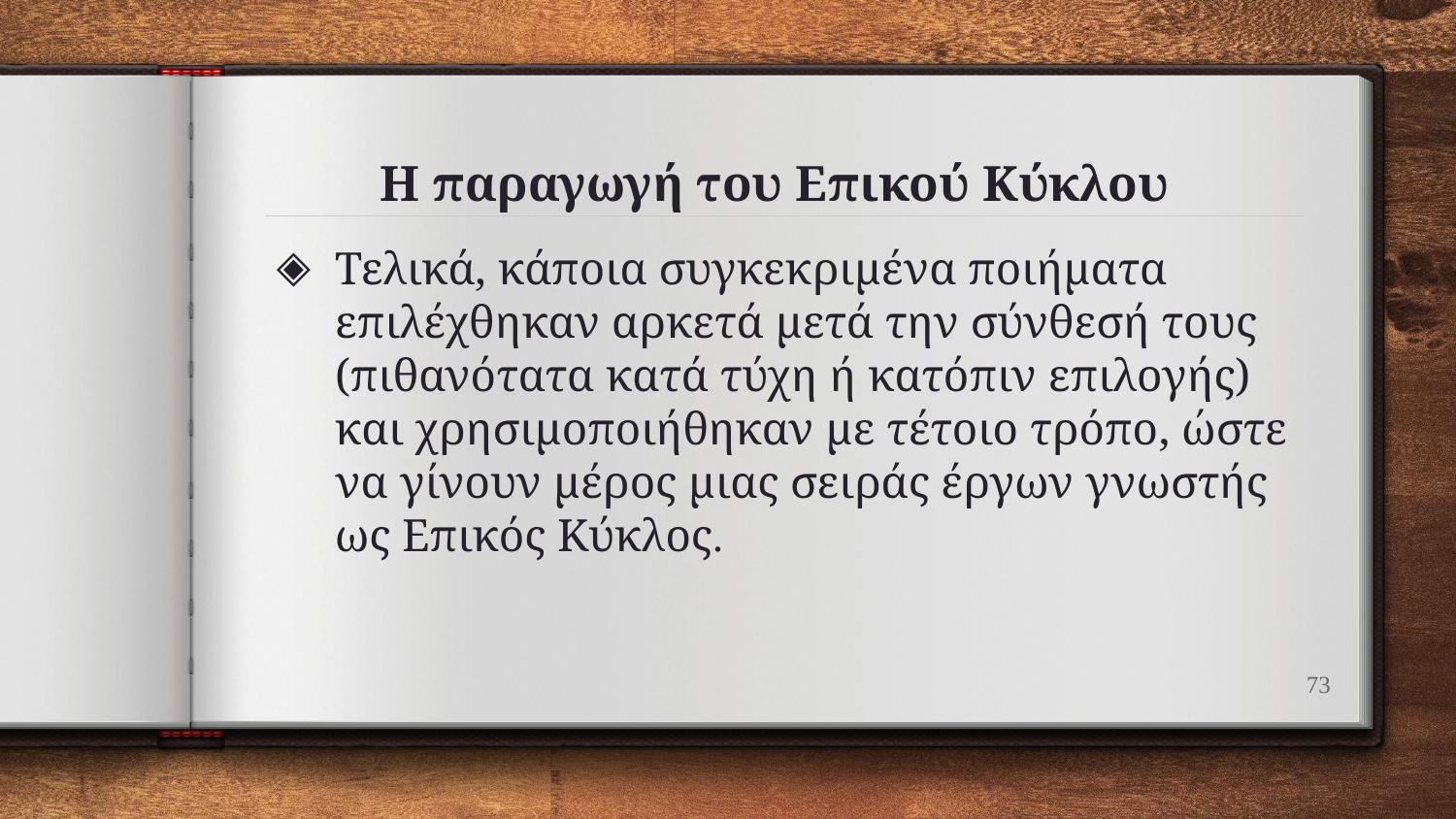

# H παραγωγή του Επικού Κύκλου
Τελικά, κάποια συγκεκριμένα ποιήματα επιλέχθηκαν αρκετά μετά την σύνθεσή τους (πιθανότατα κατά τύχη ή κατόπιν επιλογής) και χρησιμοποιήθηκαν με τέτοιο τρόπο, ώστε να γίνουν μέρος μιας σειράς έργων γνωστής ως Επικός Κύκλος.

73